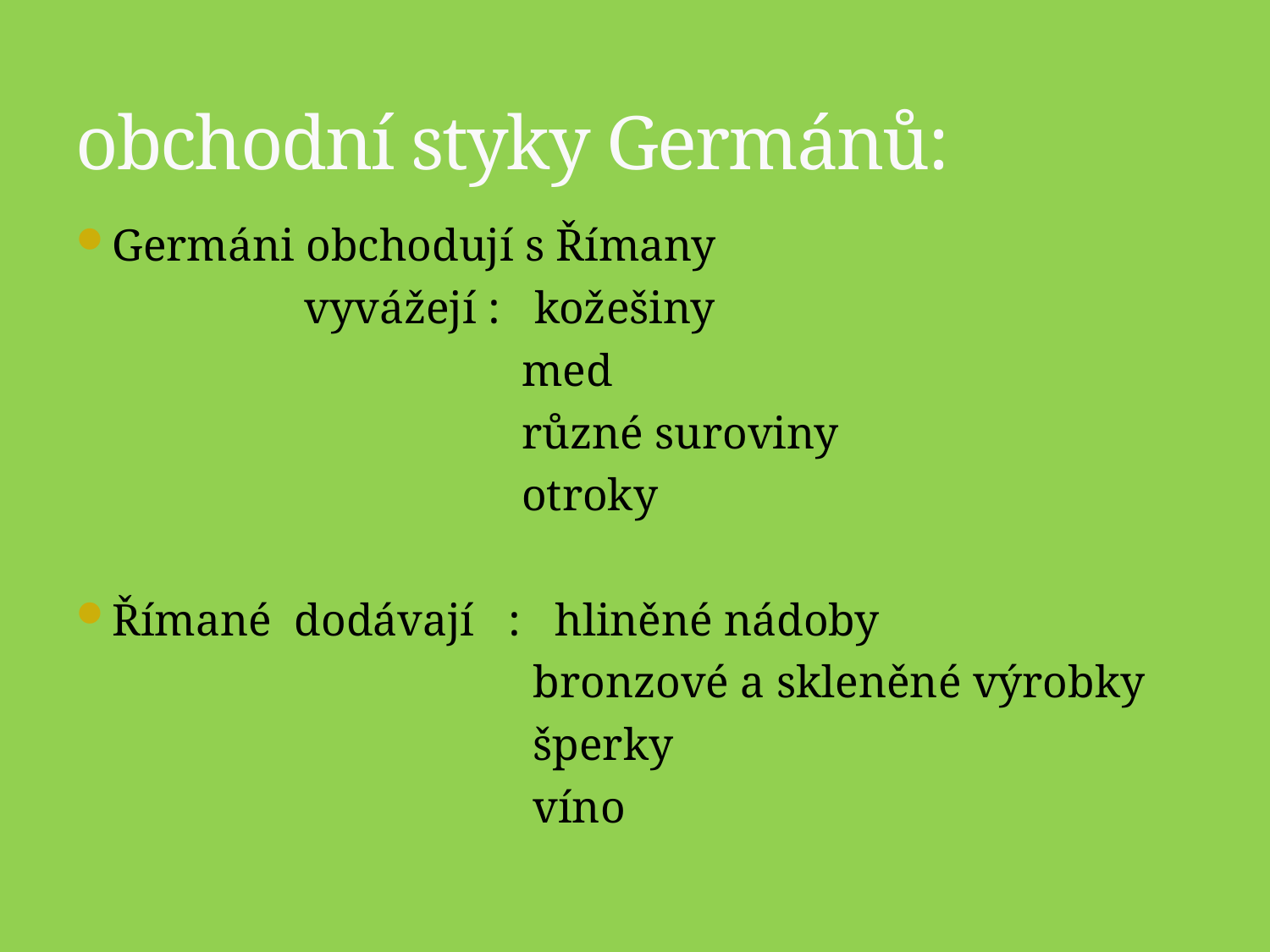

# obchodní styky Germánů:
Germáni obchodují s Římany
                    vyvážejí :   kožešiny
                                       med
                                       různé suroviny
                                       otroky

Římané  dodávají   :   hliněné nádoby
                                        bronzové a skleněné výrobky
                                        šperky
                                        víno